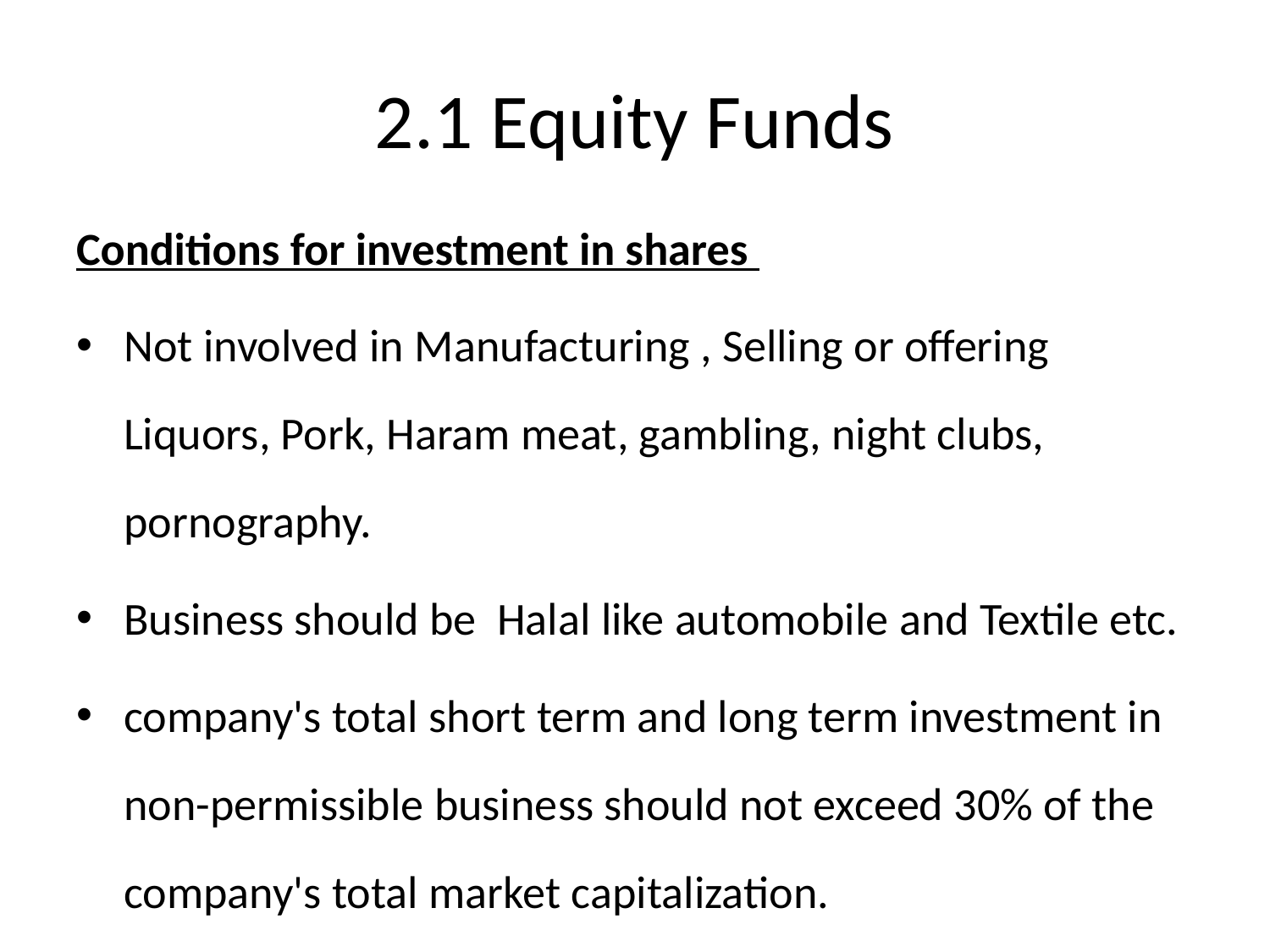

# 2.1 Equity Funds
Conditions for investment in shares
Not involved in Manufacturing , Selling or offering Liquors, Pork, Haram meat, gambling, night clubs, pornography.
Business should be  Halal like automobile and Textile etc.
company's total short term and long term investment in non-permissible business should not exceed 30% of the company's total market capitalization.